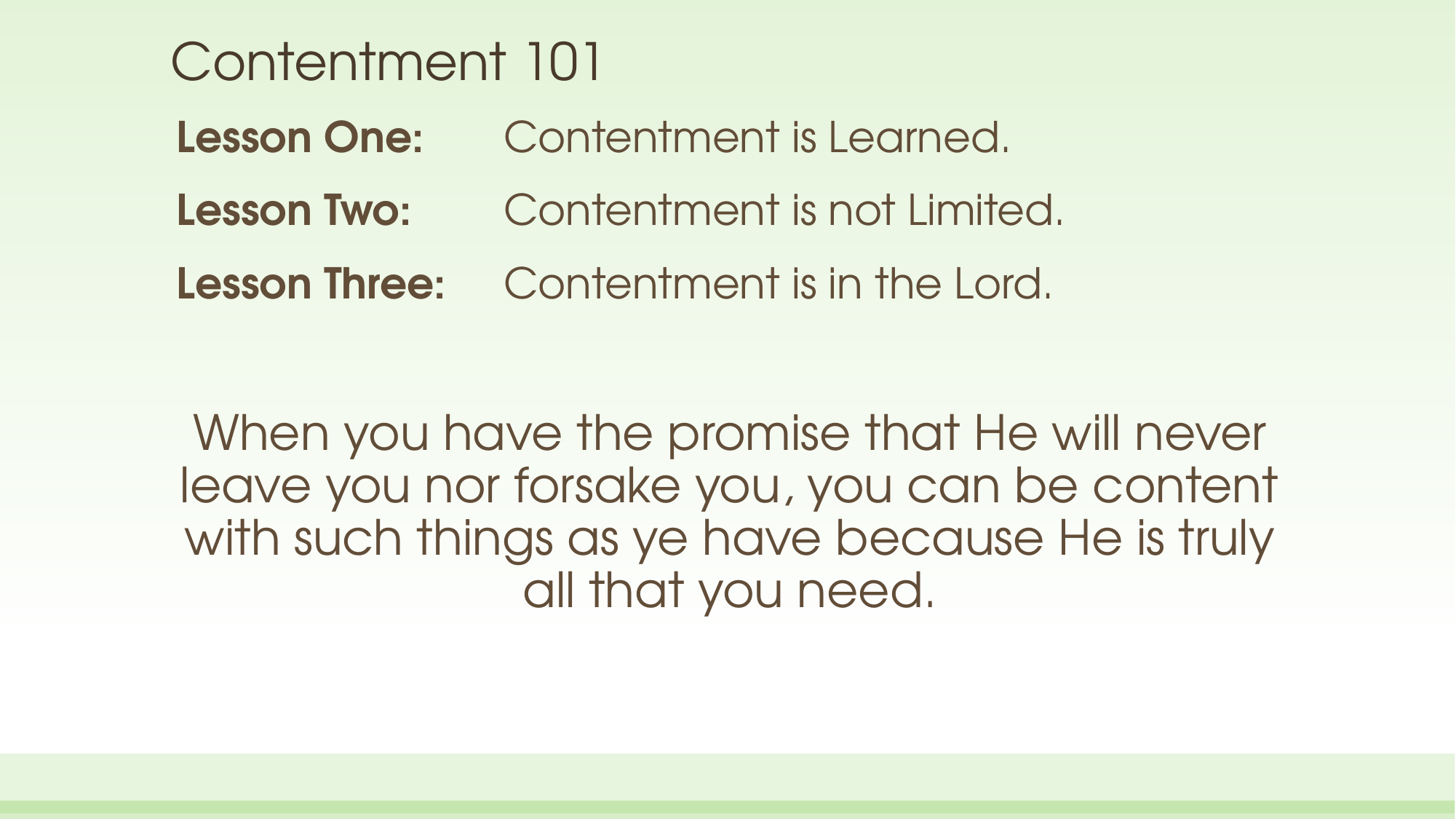

# Contentment 101
Lesson One:	Contentment is Learned.
Lesson Two: 	Contentment is not Limited.
Lesson Three:	Contentment is in the Lord.

When you have the promise that He will never leave you nor forsake you, you can be content with such things as ye have because He is truly all that you need.